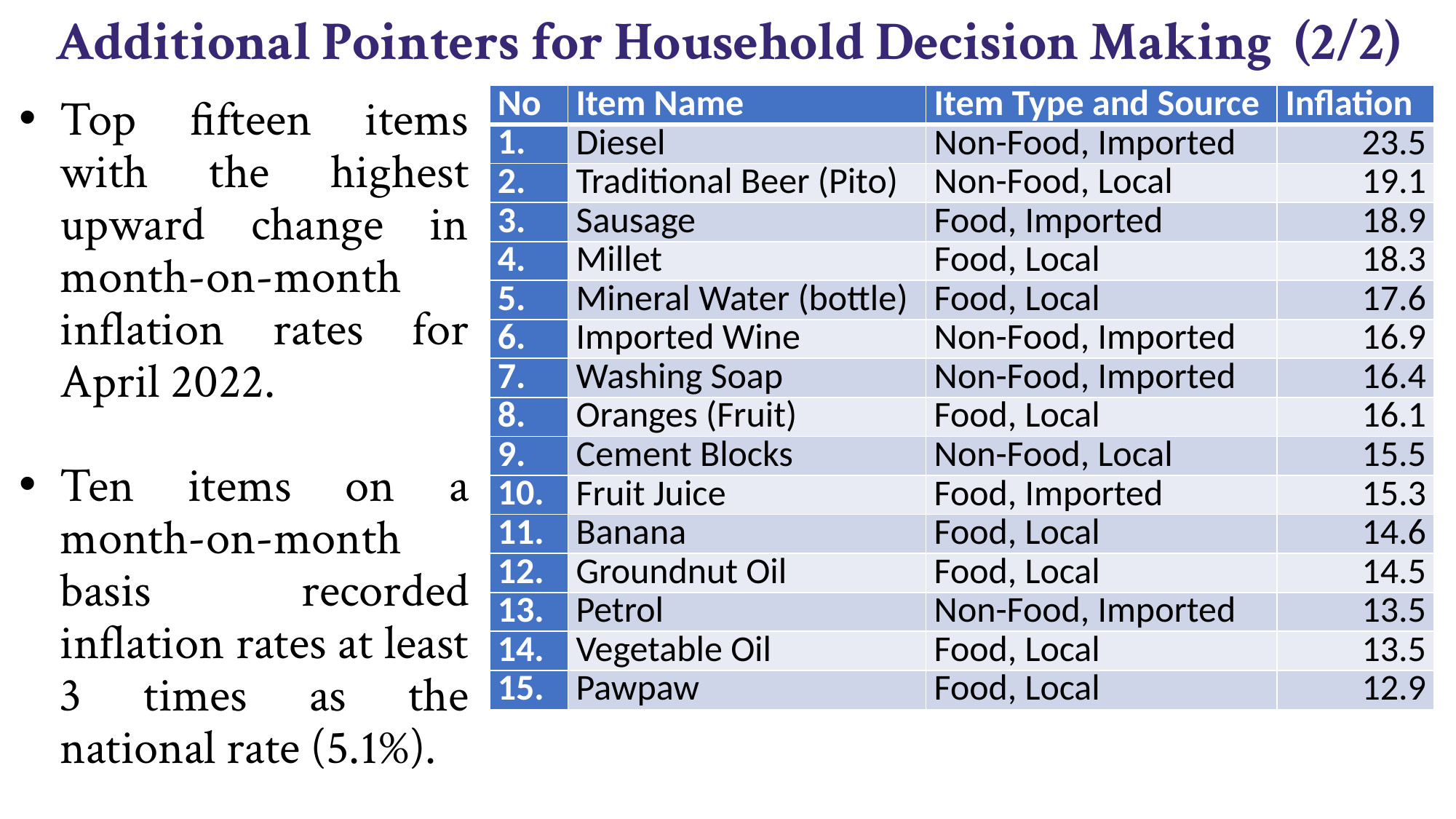

# Additional Pointers for Household Decision Making  (2/2)
Top fifteen items with the highest upward change in month-on-month inflation rates for April 2022.

Ten items on a month-on-month basis recorded inflation rates at least 3 times as the national rate (5.1%).
| No | Item Name | Item Type and Source | Inflation |
| --- | --- | --- | --- |
| 1. | Diesel | Non-Food, Imported | 23.5 |
| 2. | Traditional Beer (Pito) | Non-Food, Local | 19.1 |
| 3. | Sausage | Food, Imported | 18.9 |
| 4. | Millet | Food, Local | 18.3 |
| 5. | Mineral Water (bottle) | Food, Local | 17.6 |
| 6. | Imported Wine | Non-Food, Imported | 16.9 |
| 7. | Washing Soap | Non-Food, Imported | 16.4 |
| 8. | Oranges (Fruit) | Food, Local | 16.1 |
| 9. | Cement Blocks | Non-Food, Local | 15.5 |
| 10. | Fruit Juice | Food, Imported | 15.3 |
| 11. | Banana | Food, Local | 14.6 |
| 12. | Groundnut Oil | Food, Local | 14.5 |
| 13. | Petrol | Non-Food, Imported | 13.5 |
| 14. | Vegetable Oil | Food, Local | 13.5 |
| 15. | Pawpaw | Food, Local | 12.9 |
19